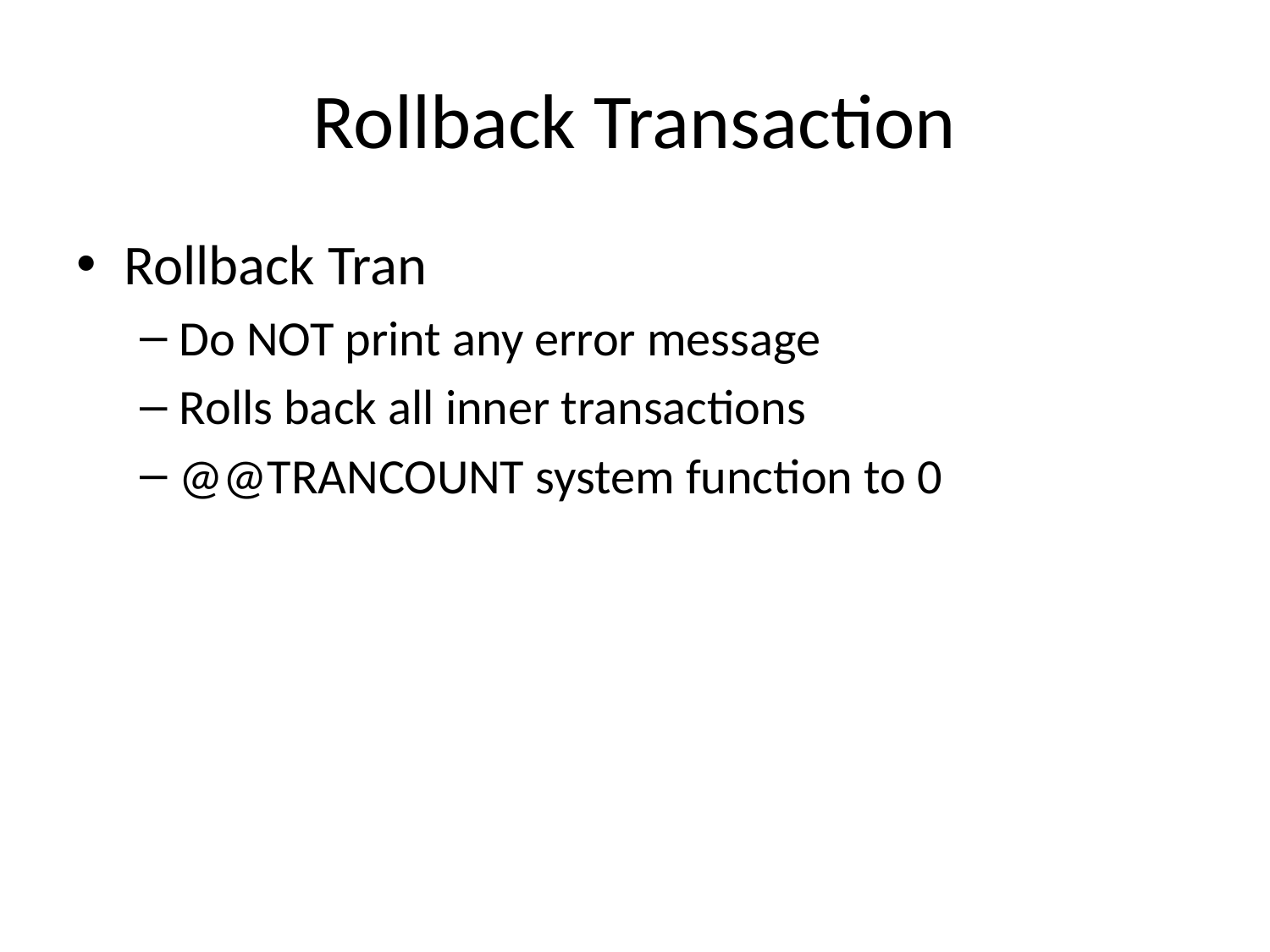

# Rollback Transaction
Rollback Tran
Do NOT print any error message
Rolls back all inner transactions
@@TRANCOUNT system function to 0